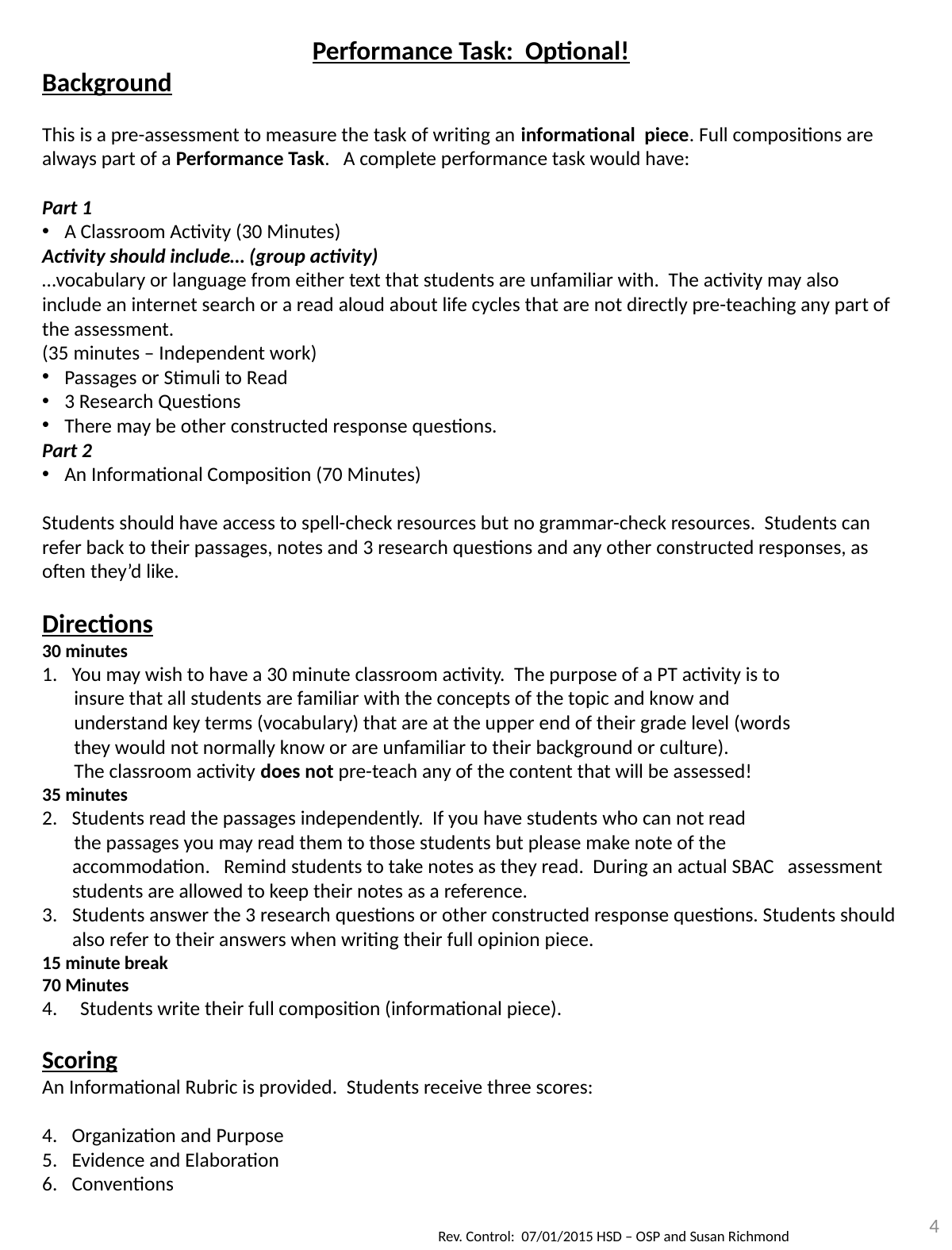

Performance Task:  Optional!
Background

This is a pre-assessment to measure the task of writing an informational  piece. Full compositions are always part of a Performance Task.   A complete performance task would have:

Part 1
A Classroom Activity (30 Minutes)
Activity should include… (group activity)
…vocabulary or language from either text that students are unfamiliar with.  The activity may also include an internet search or a read aloud about life cycles that are not directly pre-teaching any part of the assessment.
(35 minutes – Independent work)
Passages or Stimuli to Read
3 Research Questions
There may be other constructed response questions.
Part 2
An Informational Composition (70 Minutes)

Students should have access to spell-check resources but no grammar-check resources.  Students can refer back to their passages, notes and 3 research questions and any other constructed responses, as often they’d like.

Directions
30 minutes
You may wish to have a 30 minute classroom activity.  The purpose of a PT activity is to
       insure that all students are familiar with the concepts of the topic and know and
       understand key terms (vocabulary) that are at the upper end of their grade level (words
       they would not normally know or are unfamiliar to their background or culture).
       The classroom activity does not pre-teach any of the content that will be assessed!
35 minutes
Students read the passages independently.  If you have students who can not read
       the passages you may read them to those students but please make note of the
accommodation.   Remind students to take notes as they read.  During an actual SBAC   assessment students are allowed to keep their notes as a reference.
Students answer the 3 research questions or other constructed response questions. Students should also refer to their answers when writing their full opinion piece.
15 minute break
70 Minutes
4.     Students write their full composition (informational piece).

Scoring
An Informational Rubric is provided.  Students receive three scores:

Organization and Purpose
Evidence and Elaboration
Conventions

4